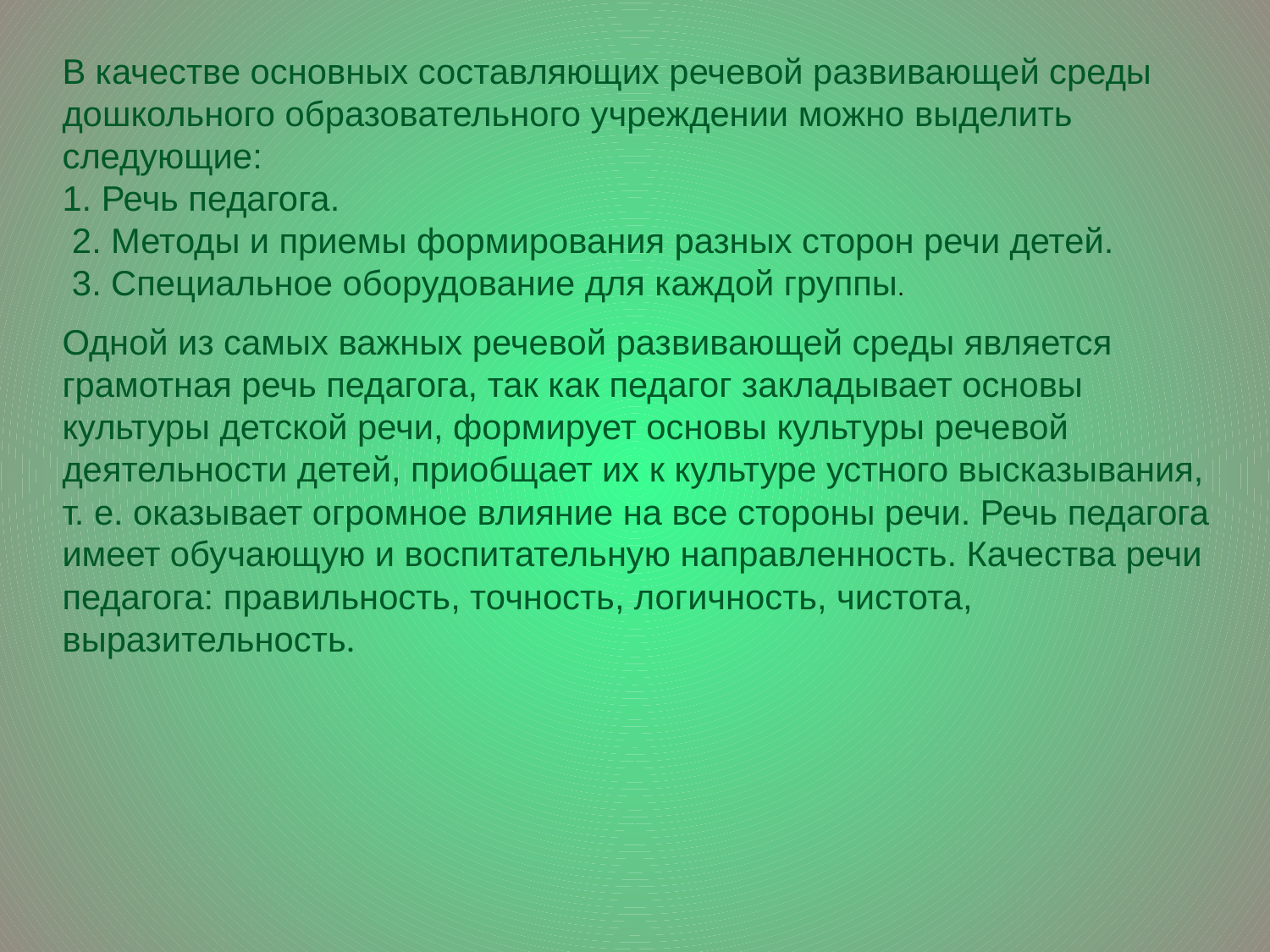

В качестве основных составляющих речевой развивающей среды дошкольного образовательного учреждении можно выделить следующие:
1. Речь педагога.
 2. Методы и приемы формирования разных сторон речи детей.
 3. Специальное оборудование для каждой группы.

Одной из самых важных речевой развивающей среды является грамотная речь педагога, так как педагог закладывает основы культуры детской речи, формирует основы культуры речевой деятельности детей, приобщает их к культуре устного высказывания, т. е. оказывает огромное влияние на все стороны речи. Речь педагога имеет обучающую и воспитательную направленность. Качества речи педагога: правильность, точность, логичность, чистота, выразительность.